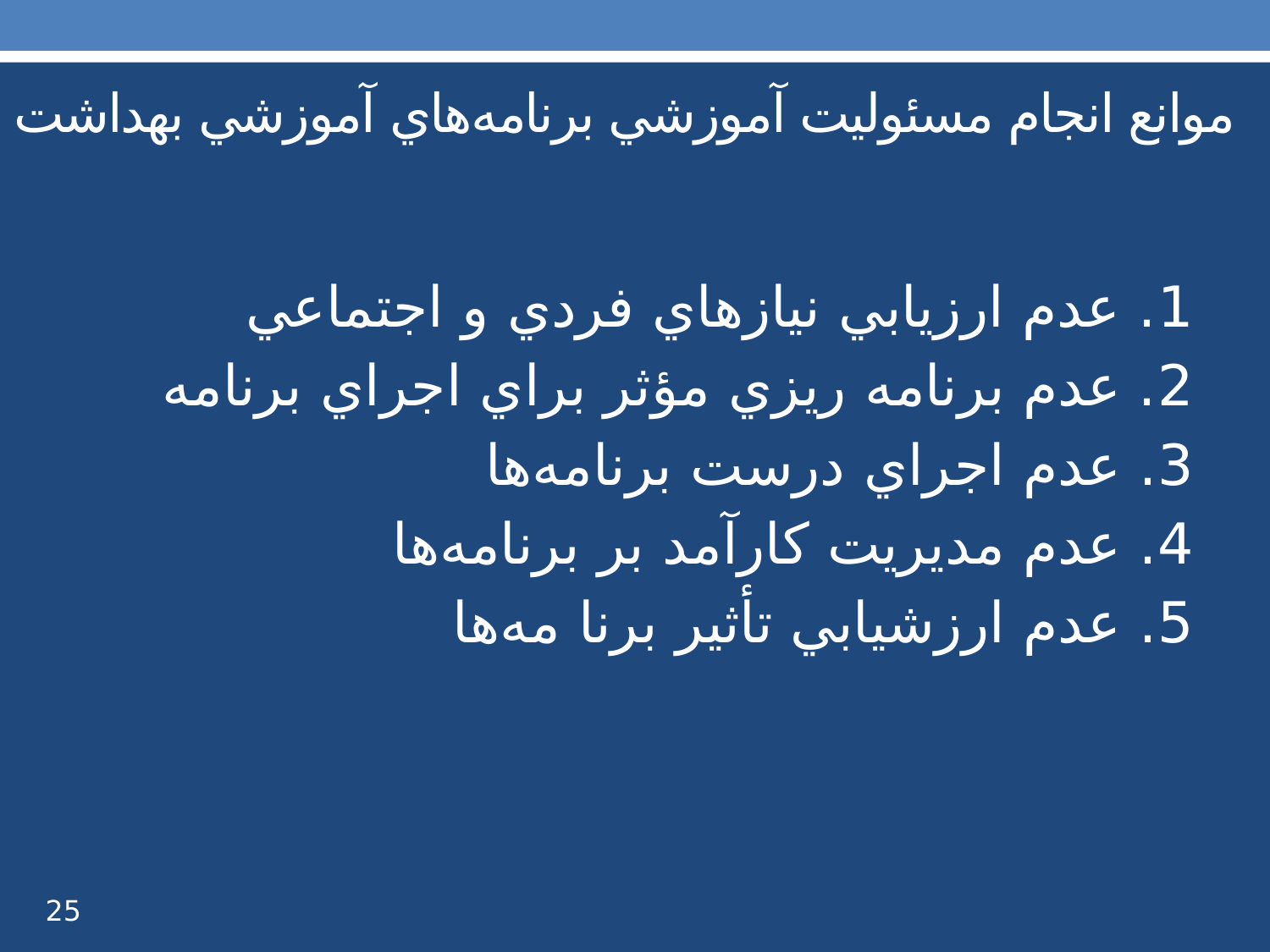

# موانع انجام مسئوليت آموزشي برنامه‌هاي آموزشي بهداشت
1. عدم ارزيابي نيازهاي فردي و اجتماعي
2. عدم برنامه ريزي مؤثر براي اجراي برنامه
3. عدم اجراي درست برنامه‌ها
4. عدم مديريت كارآمد بر برنامه‌ها
5. عدم ارزشيابي تأثير برنا مه‌ها

25